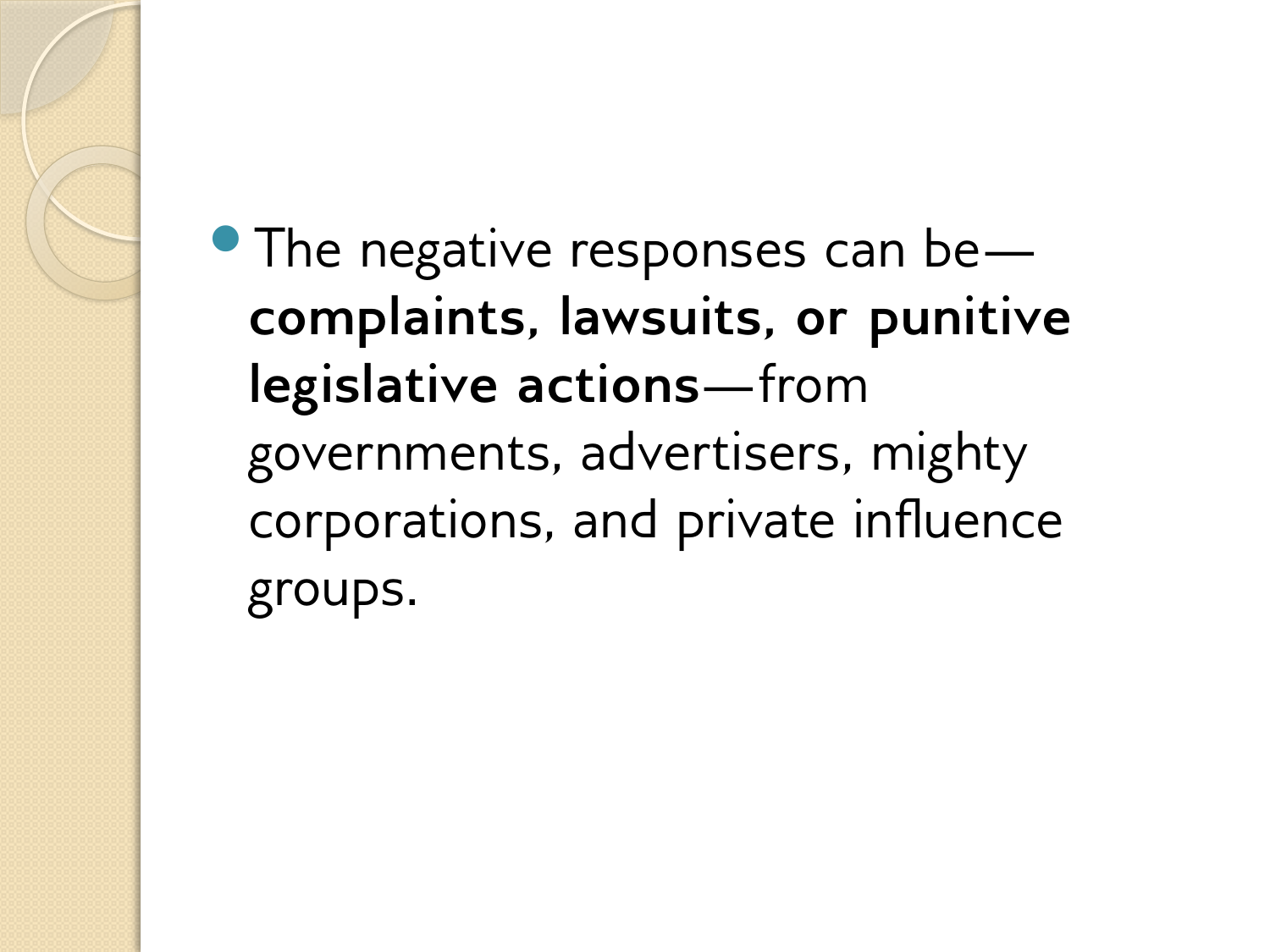

#
The negative responses can be—complaints, lawsuits, or punitive legislative actions—from governments, advertisers, mighty corporations, and private influence groups.